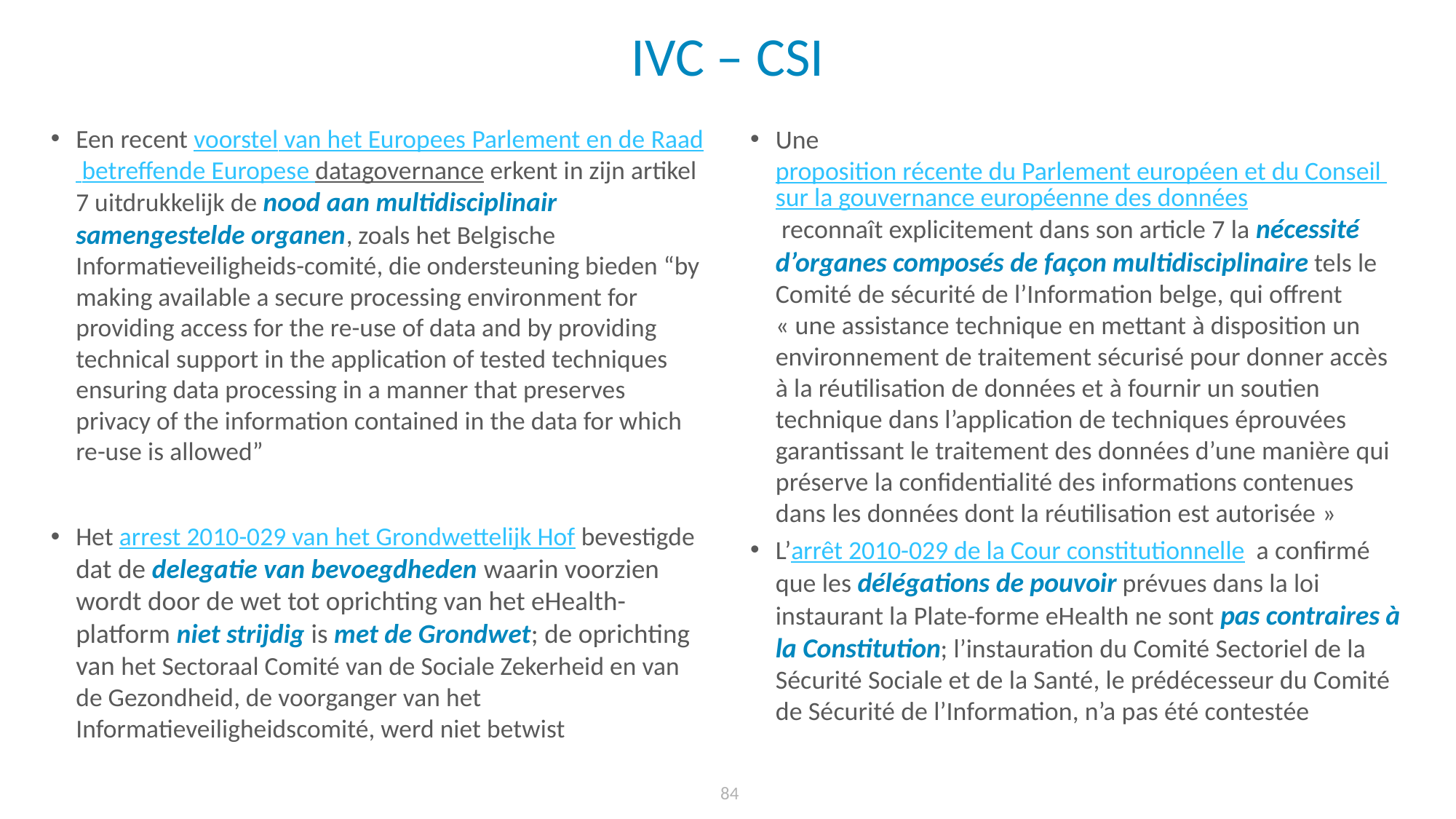

# IVC – CSI
Een recent voorstel van het Europees Parlement en de Raad betreffende Europese datagovernance erkent in zijn artikel 7 uitdrukkelijk de nood aan multidisciplinair samengestelde organen, zoals het Belgische Informatieveiligheids-comité, die ondersteuning bieden “by making available a secure processing environment for providing access for the re-use of data and by providing technical support in the application of tested techniques ensuring data processing in a manner that preserves privacy of the information contained in the data for which re-use is allowed”
Het arrest 2010-029 van het Grondwettelijk Hof bevestigde dat de delegatie van bevoegdheden waarin voorzien wordt door de wet tot oprichting van het eHealth-platform niet strijdig is met de Grondwet; de oprichting van het Sectoraal Comité van de Sociale Zekerheid en van de Gezondheid, de voorganger van het Informatieveiligheidscomité, werd niet betwist
Une proposition récente du Parlement européen et du Conseil sur la gouvernance européenne des données reconnaît explicitement dans son article 7 la nécessité d’organes composés de façon multidisciplinaire tels le Comité de sécurité de l’Information belge, qui offrent « une assistance technique en mettant à disposition un environnement de traitement sécurisé pour donner accès à la réutilisation de données et à fournir un soutien technique dans l’application de techniques éprouvées garantissant le traitement des données d’une manière qui préserve la confidentialité des informations contenues dans les données dont la réutilisation est autorisée »
L’arrêt 2010-029 de la Cour constitutionnelle a confirmé que les délégations de pouvoir prévues dans la loi instaurant la Plate-forme eHealth ne sont pas contraires à la Constitution; l’instauration du Comité Sectoriel de la Sécurité Sociale et de la Santé, le prédécesseur du Comité de Sécurité de l’Information, n’a pas été contestée
84